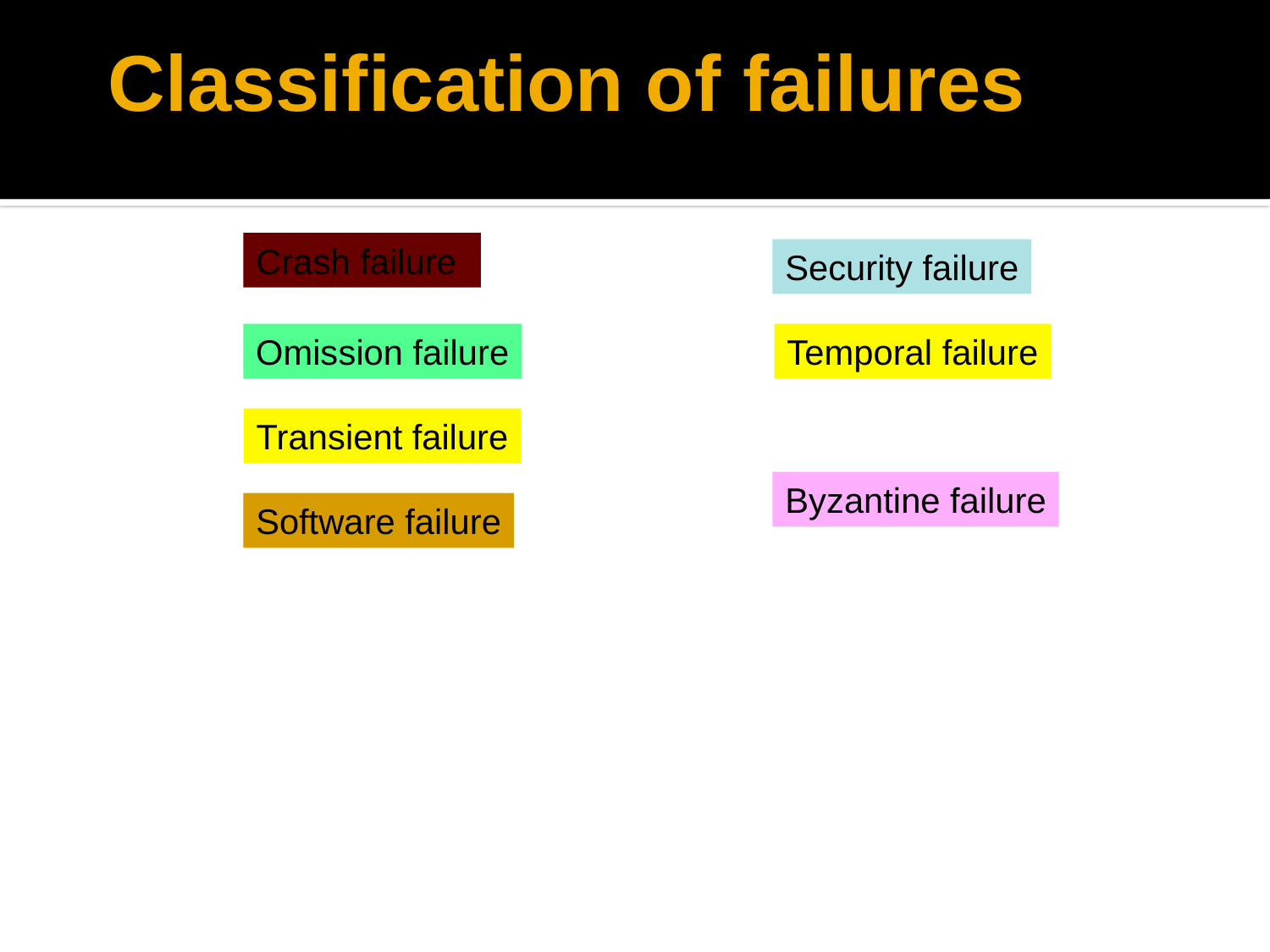

# Classification of failures
Crash failure
Security failure
Omission failure
Temporal failure
Transient failure
Byzantine failure
Software failure